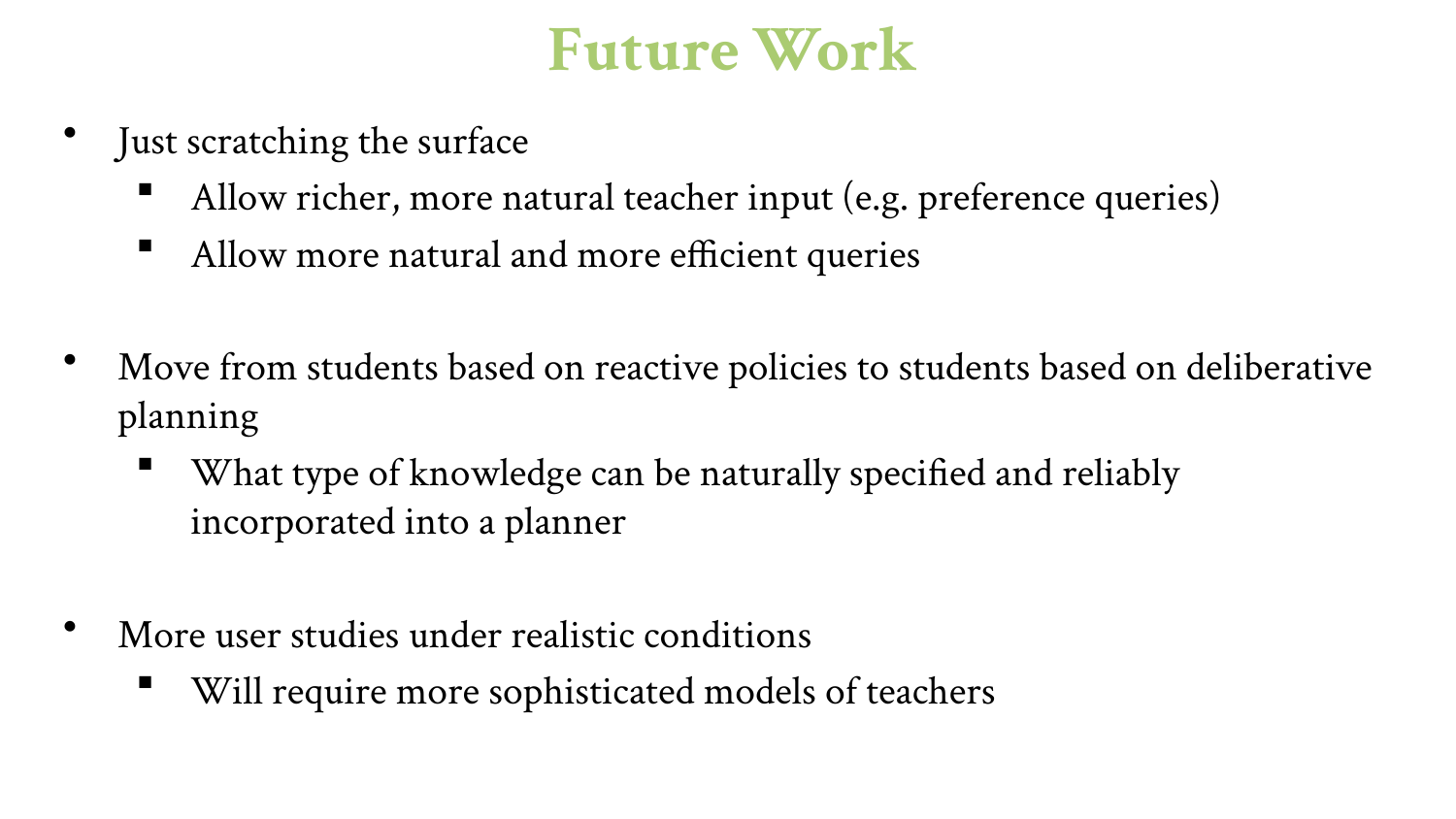

Future Work
Just scratching the surface
Allow richer, more natural teacher input (e.g. preference queries)
Allow more natural and more efficient queries

Move from students based on reactive policies to students based on deliberative planning
What type of knowledge can be naturally specified and reliably incorporated into a planner

More user studies under realistic conditions
Will require more sophisticated models of teachers